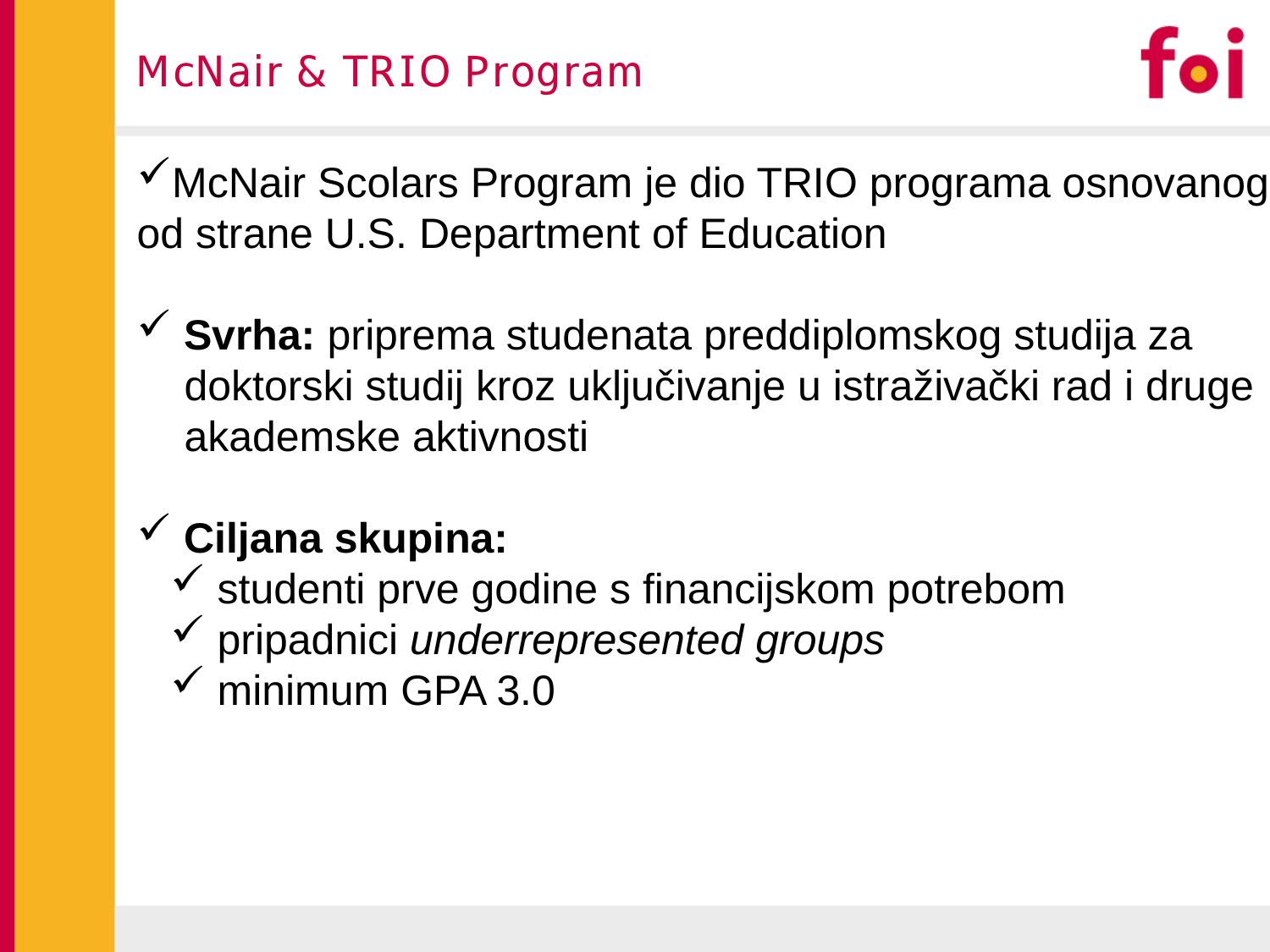

# McNair & TRIO Program
McNair Scolars Program je dio TRIO programa osnovanog
od strane U.S. Department of Education

 Svrha: priprema studenata preddiplomskog studija za
    doktorski studij kroz uključivanje u istraživački rad i druge
    akademske aktivnosti

 Ciljana skupina:
 studenti prve godine s financijskom potrebom
 pripadnici underrepresented groups
 minimum GPA 3.0